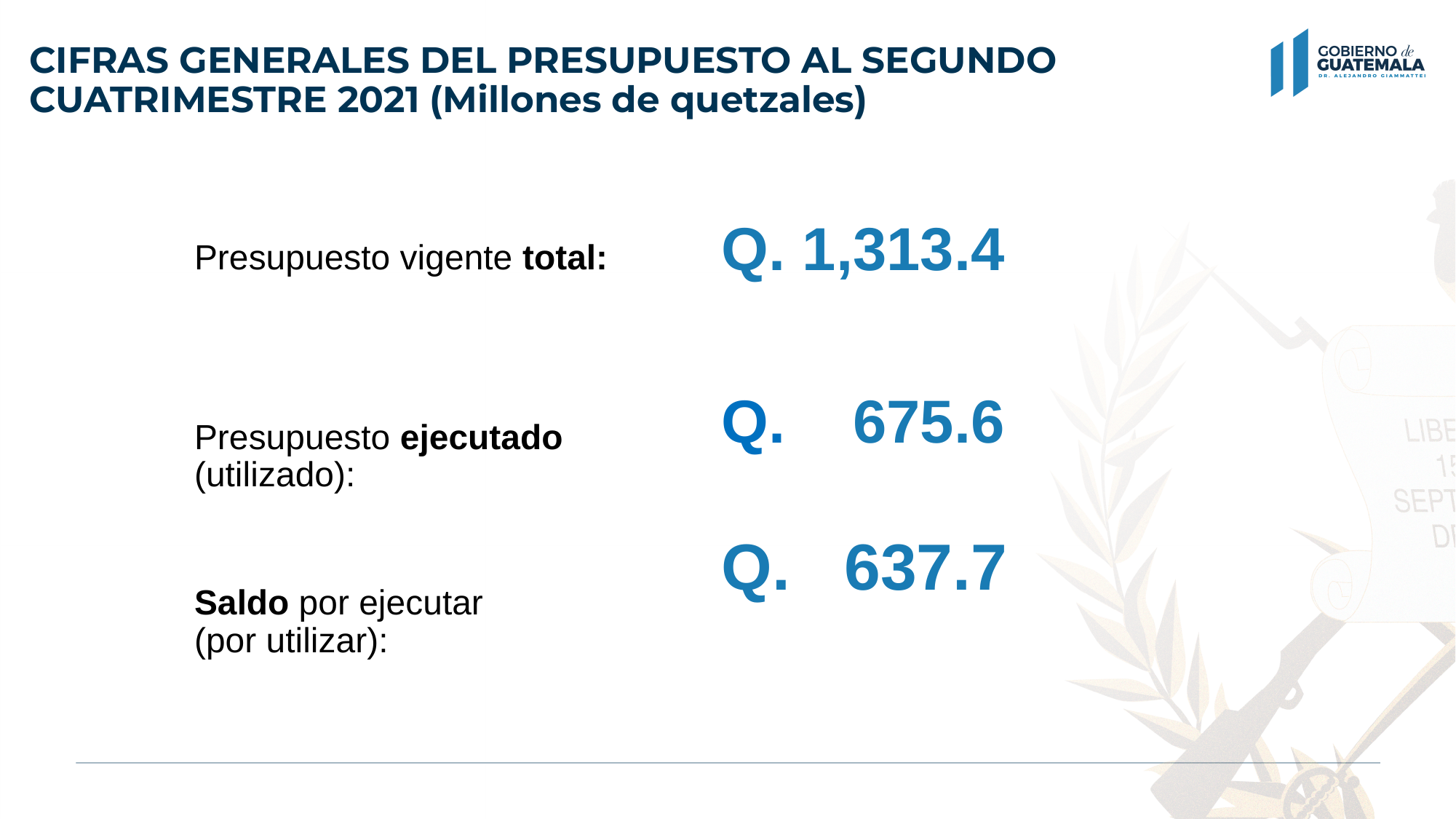

# CIFRAS GENERALES DEL PRESUPUESTO AL SEGUNDO CUATRIMESTRE 2021 (Millones de quetzales)

Q. 1,313.4

Presupuesto vigente total:

Presupuesto ejecutado (utilizado):

Saldo por ejecutar
(por utilizar):

Q.    675.6

Q.   637.7